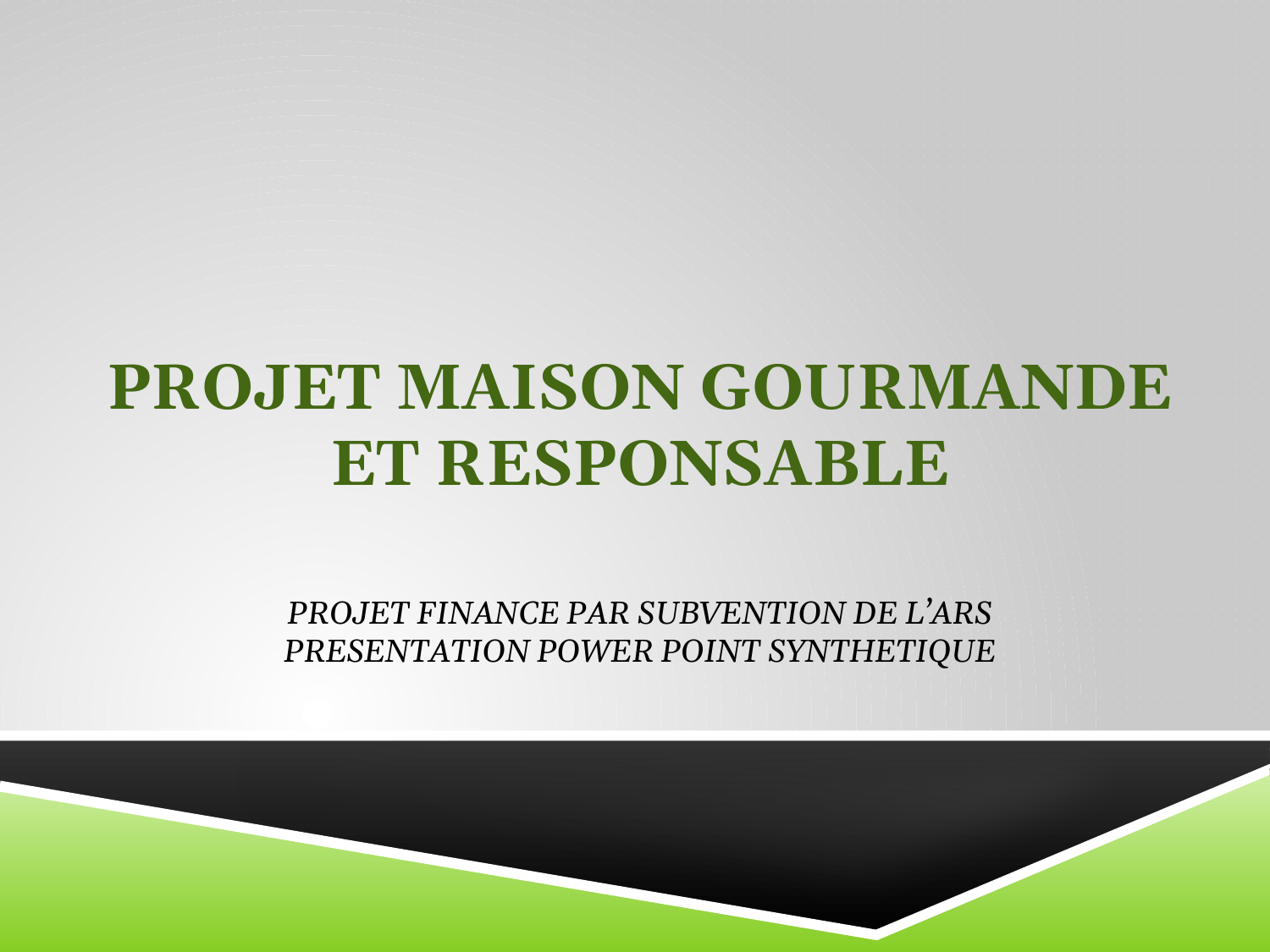

PROJET MAISON GOURMANDE ET RESPONSABLE
# Projet finance par subvention de l’ARS PRESENTATION POWER POINT SYNTHETIQUE